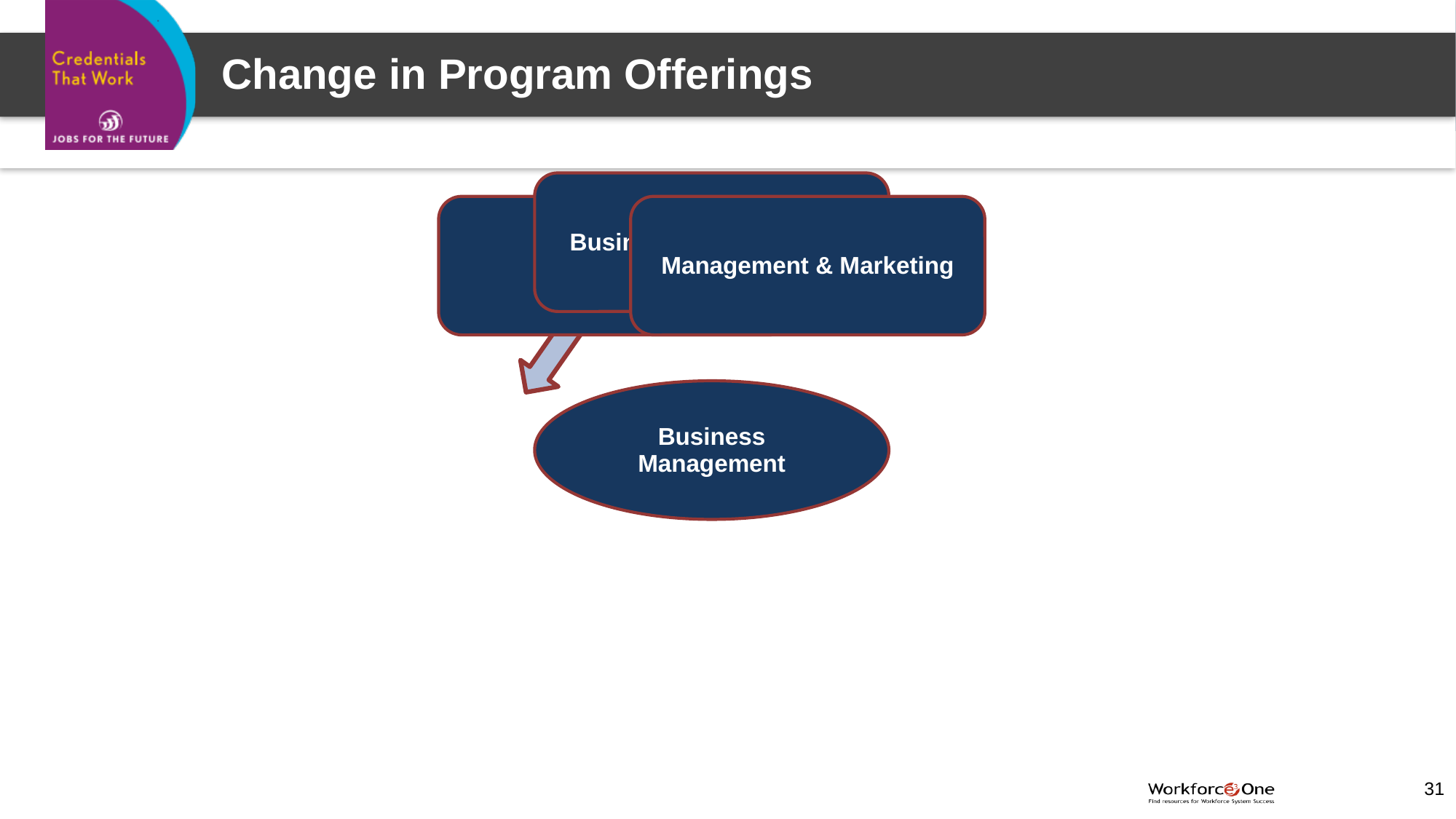

# Change in Program Offerings
Business Management
Accounting
Business Administration
Management & Marketing
31